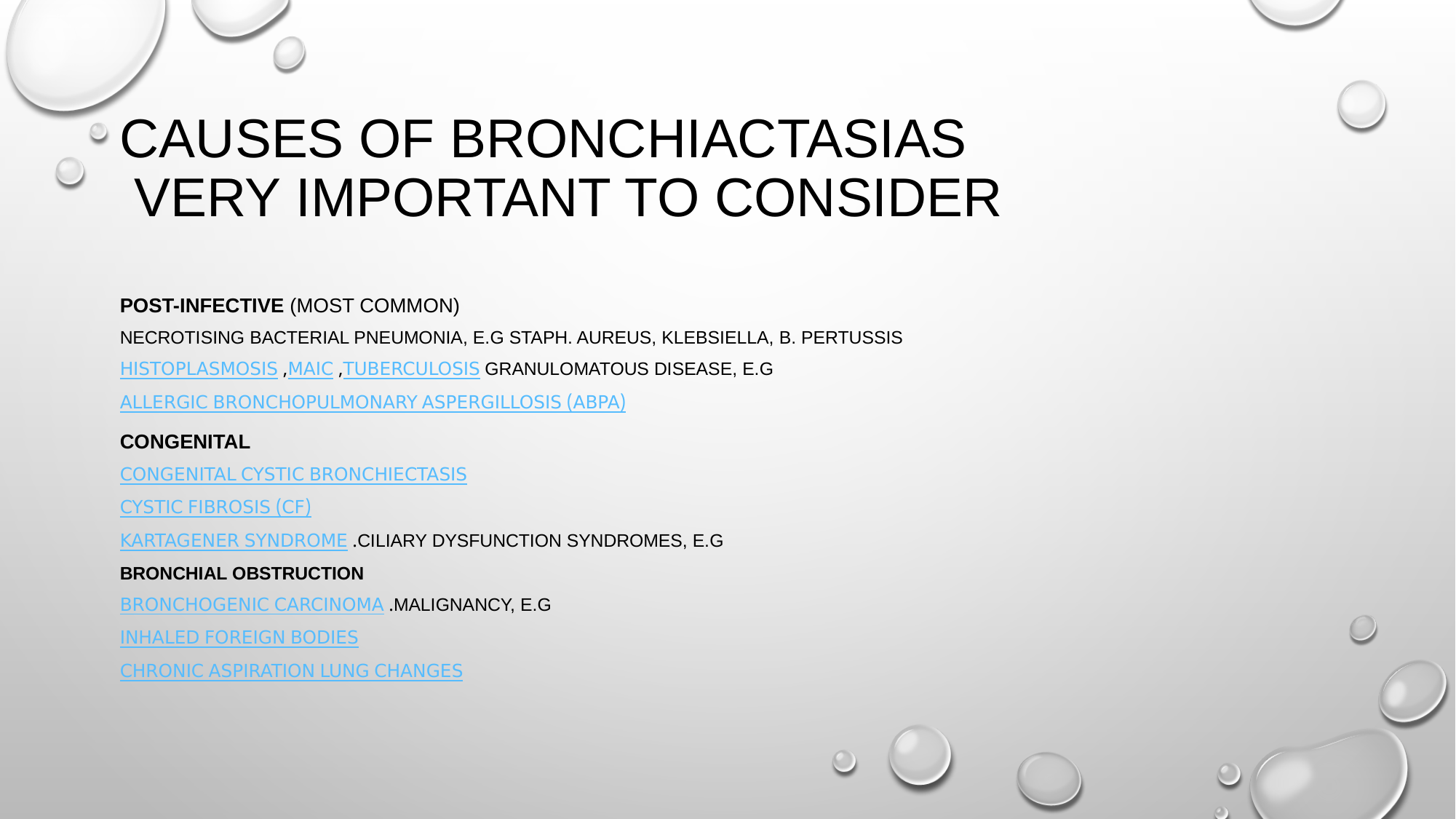

# Causes of bronchiactasias very important to consider
post-infective (most common)
necrotising bacterial pneumonia, e.g Staph. aureus, Klebsiella, B. pertussis
granulomatous disease, e.g tuberculosis, MAIC, histoplasmosis
allergic bronchopulmonary aspergillosis (ABPA)
congenital
congenital cystic bronchiectasis
cystic fibrosis (CF)
ciliary dysfunction syndromes, e.g. Kartagener syndrome
bronchial obstruction
malignancy, e.g. bronchogenic carcinoma
inhaled foreign bodies
chronic aspiration lung changes